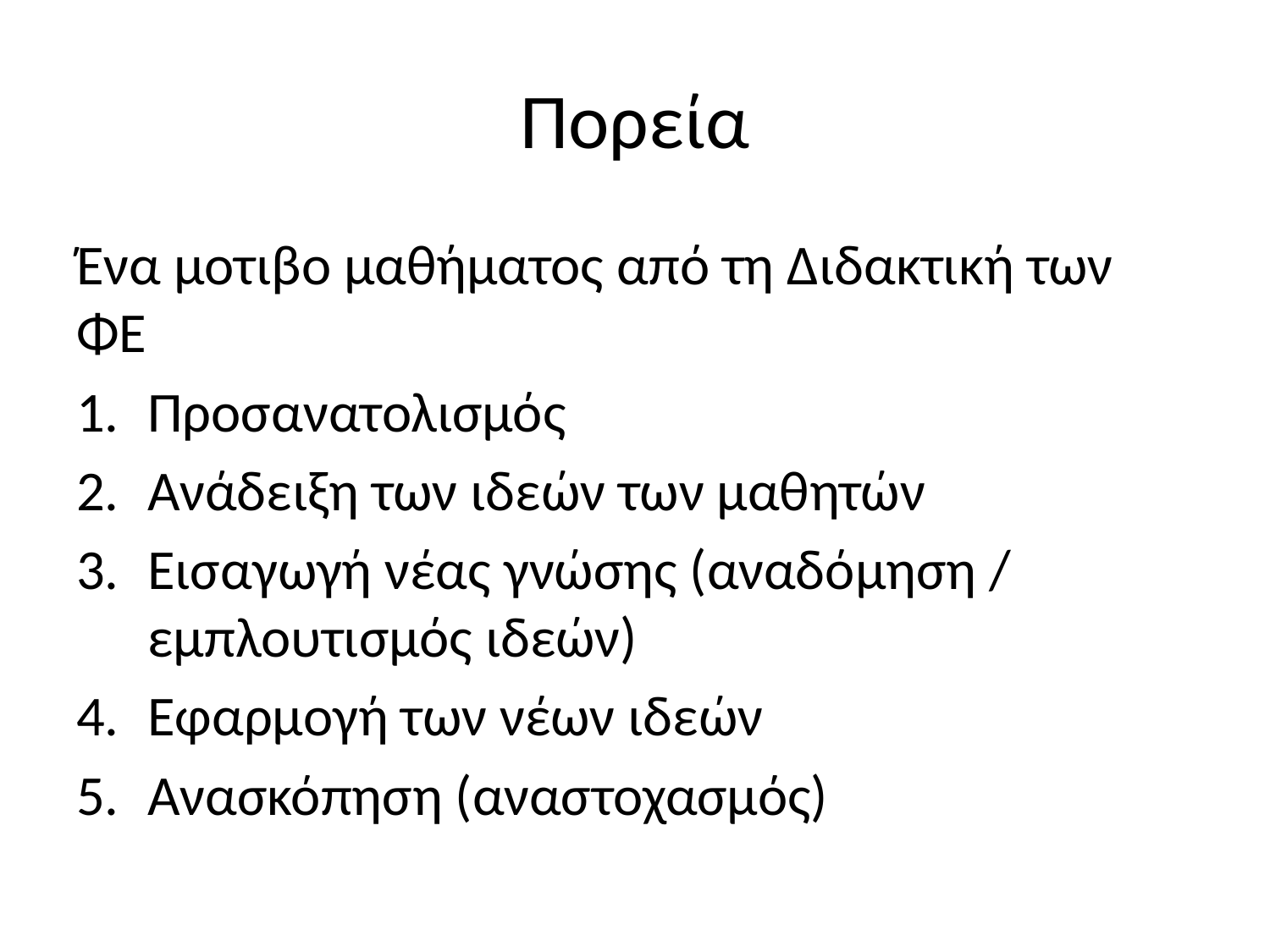

# Πορεία
Ένα μοτιβο μαθήματος από τη Διδακτική των ΦΕ
Προσανατολισμός
Ανάδειξη των ιδεών των μαθητών
Εισαγωγή νέας γνώσης (αναδόμηση / εμπλουτισμός ιδεών)
Εφαρμογή των νέων ιδεών
Ανασκόπηση (αναστοχασμός)